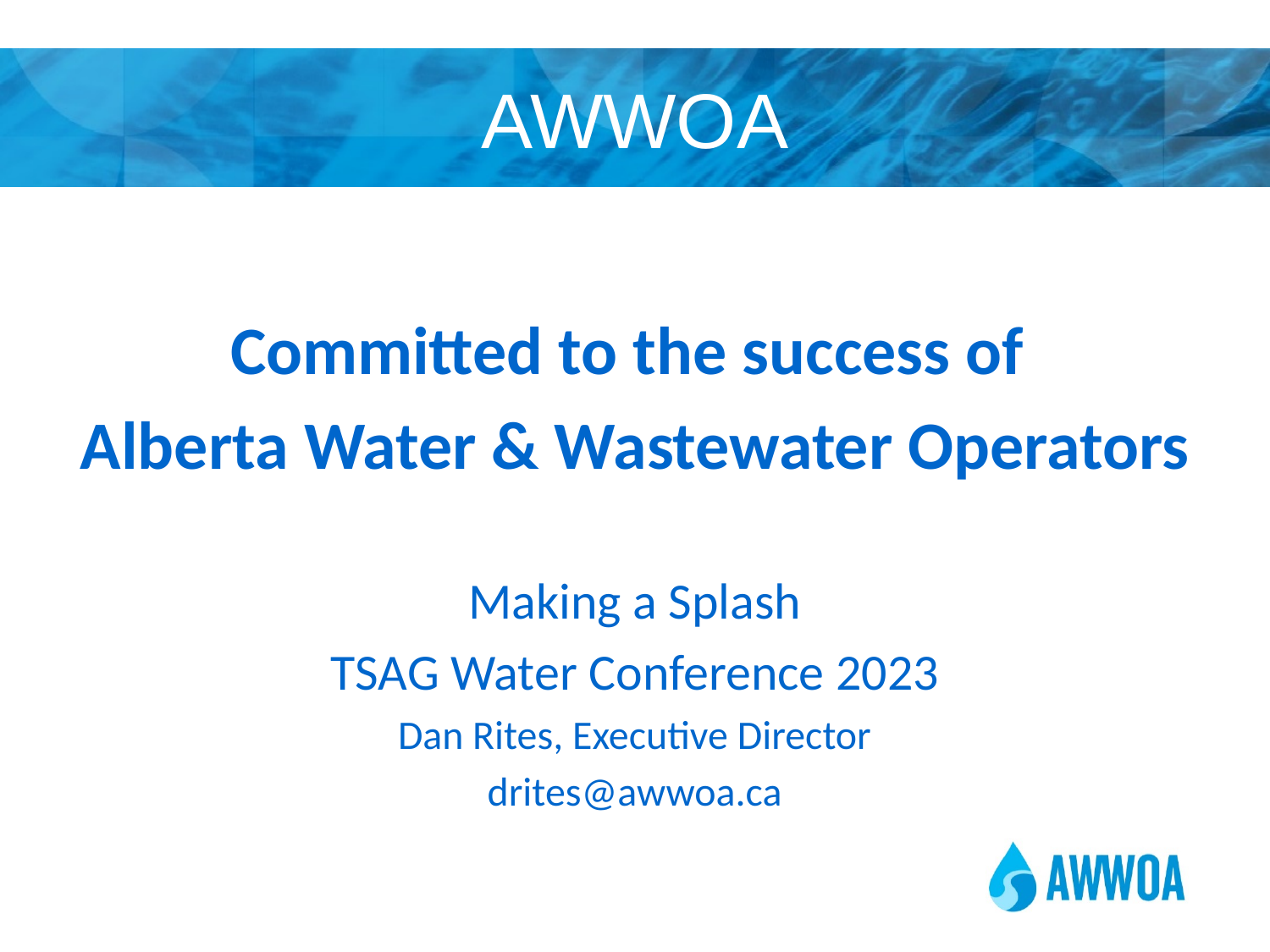

# AWWOA

Committed to the success of
Alberta Water & Wastewater Operators

Making a Splash
TSAG Water Conference 2023
Dan Rites, Executive Director
drites@awwoa.ca